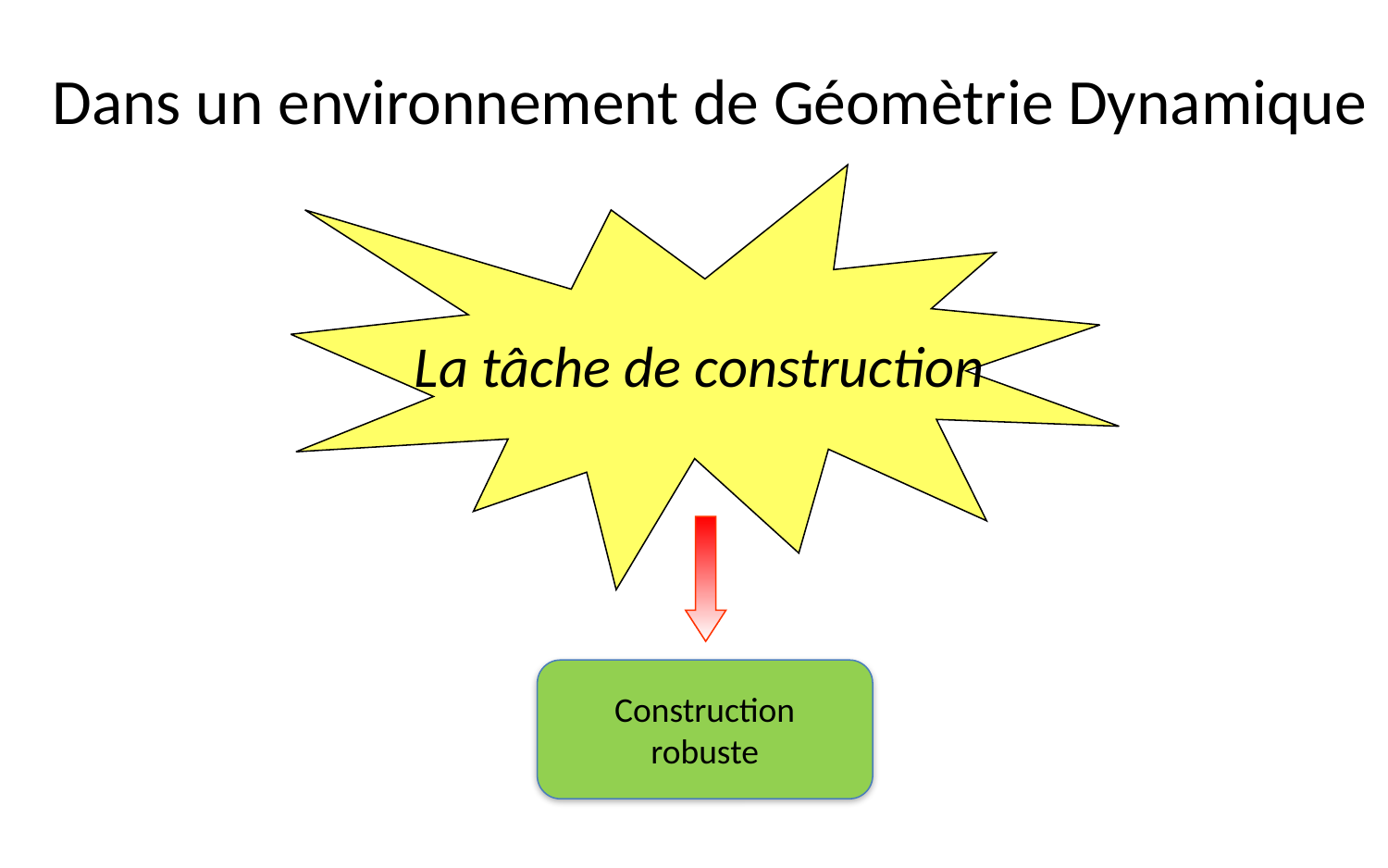

Dans un environnement de Géomètrie Dynamique
La tâche de construction

Construction robuste